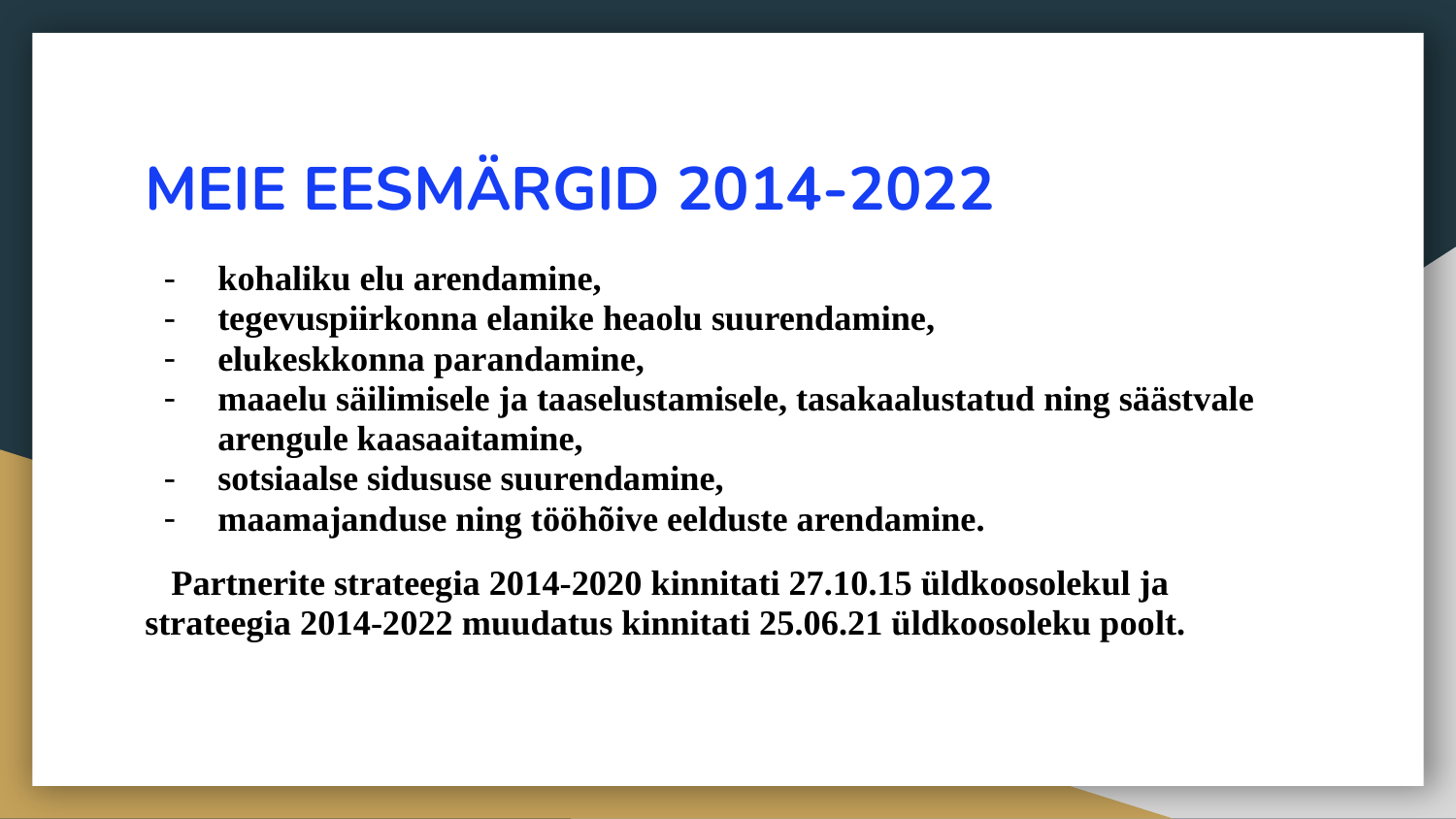

# MEIE EESMÄRGID 2014-2022
kohaliku elu arendamine,
tegevuspiirkonna elanike heaolu suurendamine,
elukeskkonna parandamine,
maaelu säilimisele ja taaselustamisele, tasakaalustatud ning säästvale arengule kaasaaitamine,
sotsiaalse sidususe suurendamine,
maamajanduse ning tööhõive eelduste arendamine.
   Partnerite strateegia 2014-2020 kinnitati 27.10.15 üldkoosolekul ja strateegia 2014-2022 muudatus kinnitati 25.06.21 üldkoosoleku poolt.